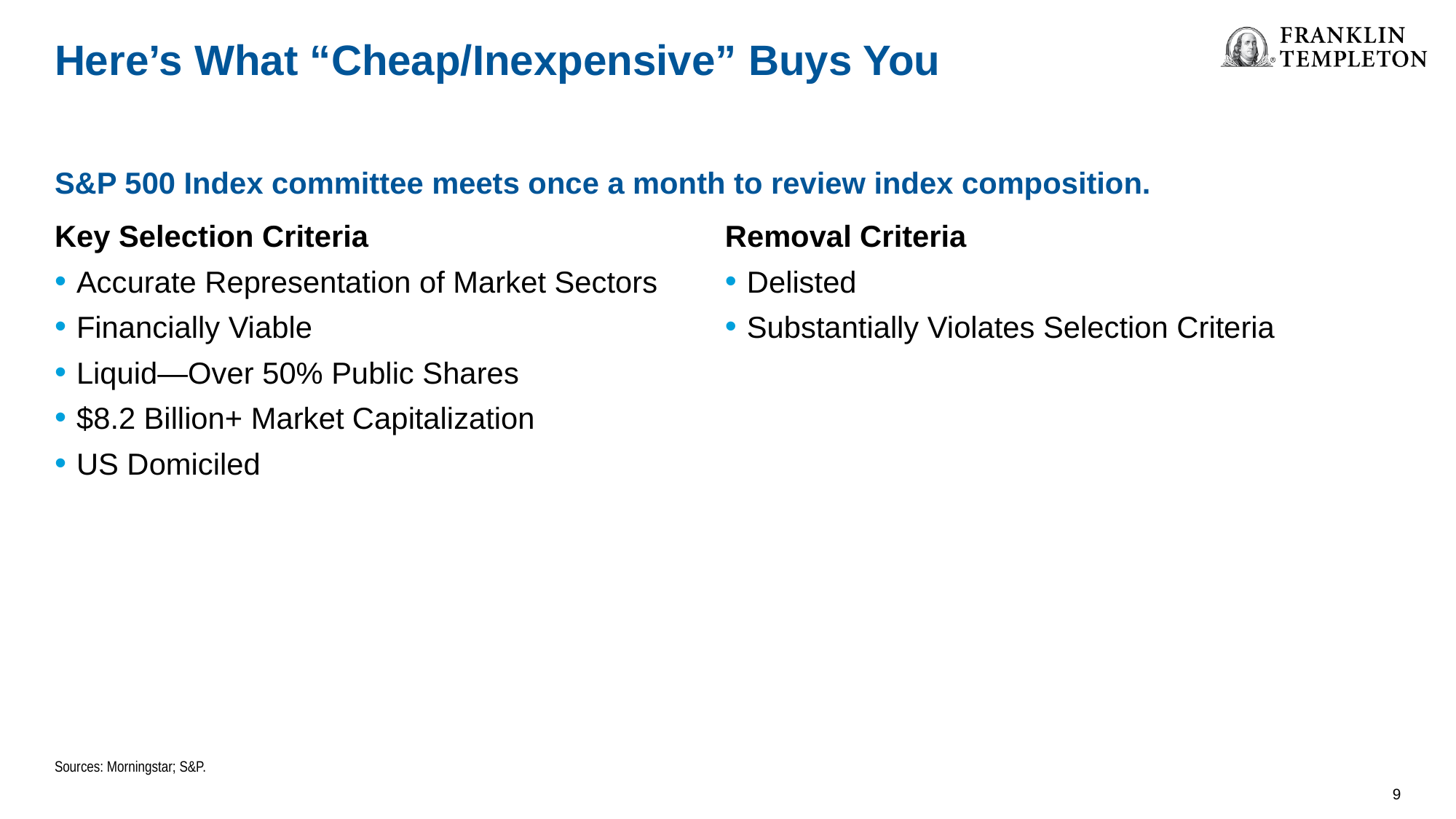

Here’s What “Cheap/Inexpensive” Buys You
S&P 500 Index committee meets once a month to review index composition.
Key Selection Criteria
Accurate Representation of Market Sectors
Financially Viable
Liquid—Over 50% Public Shares
$8.2 Billion+ Market Capitalization
US Domiciled
Removal Criteria
Delisted
Substantially Violates Selection Criteria
Sources: Morningstar; S&P.
9